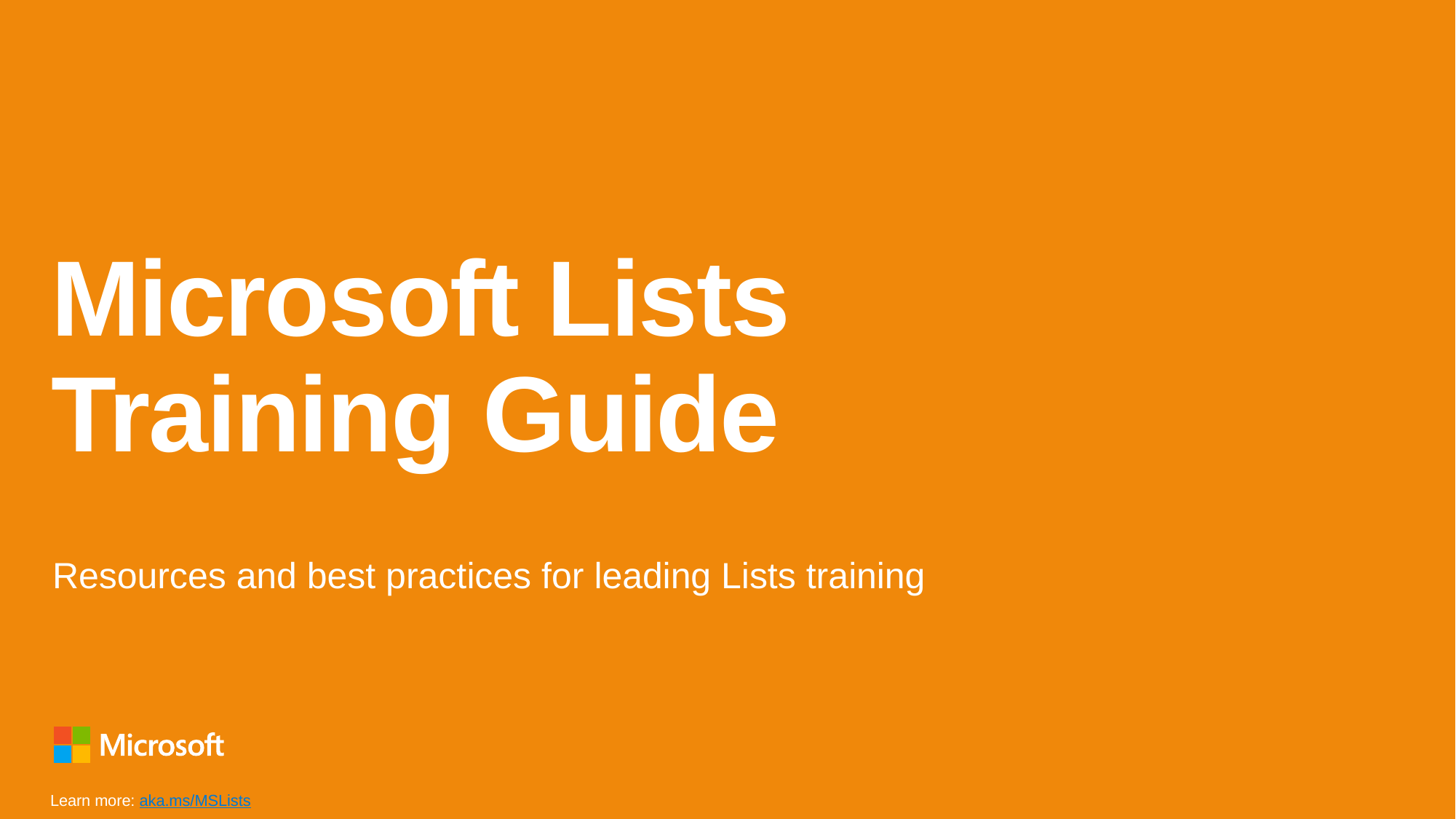

# Microsoft Lists Training Guide
Resources and best practices for leading Lists training